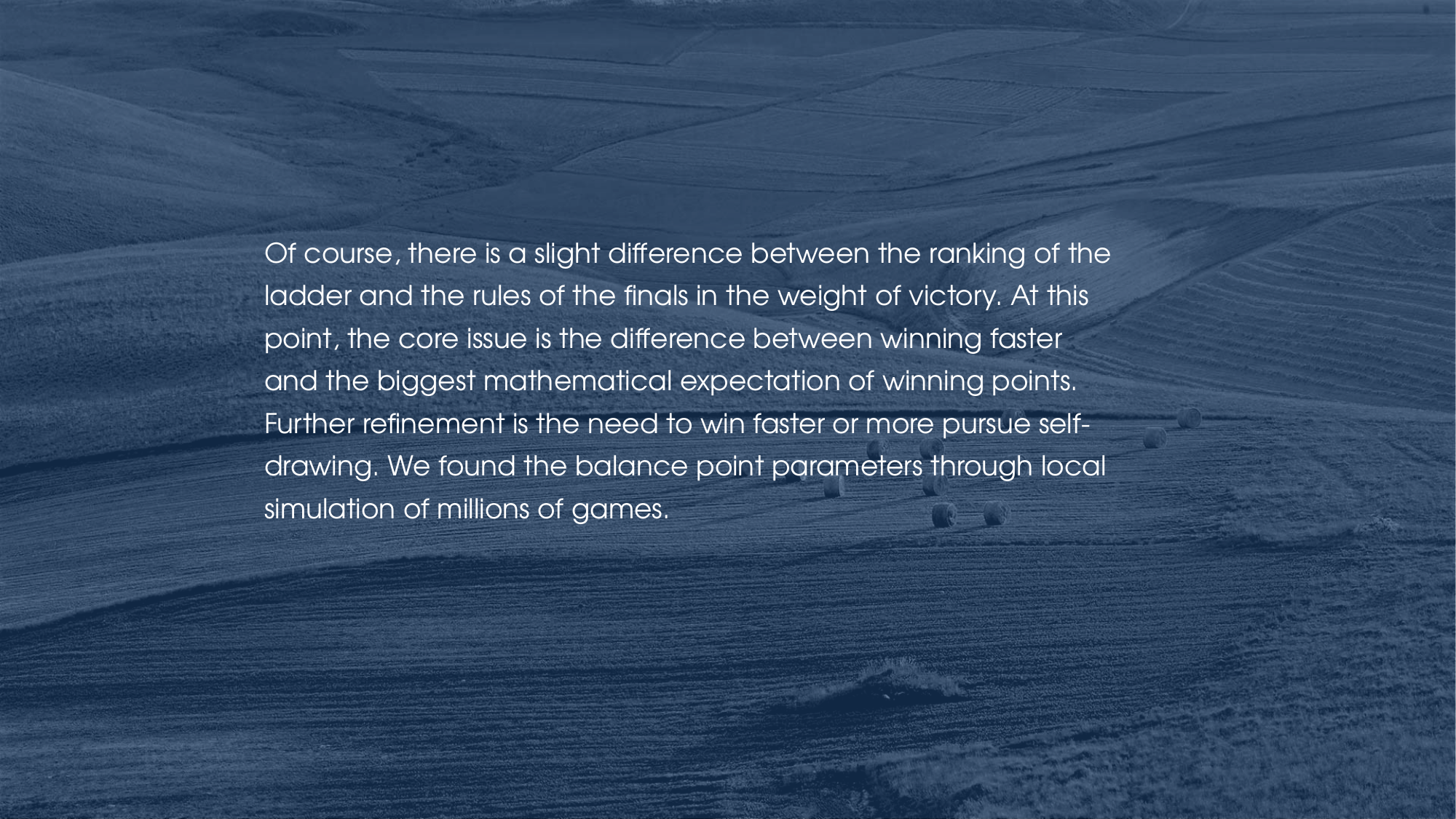

Of course, there is a slight difference between the ranking of the ladder and the rules of the finals in the weight of victory. At this point, the core issue is the difference between winning faster and the biggest mathematical expectation of winning points. Further refinement is the need to win faster or more pursue self-drawing. We found the balance point parameters through local simulation of millions of games.